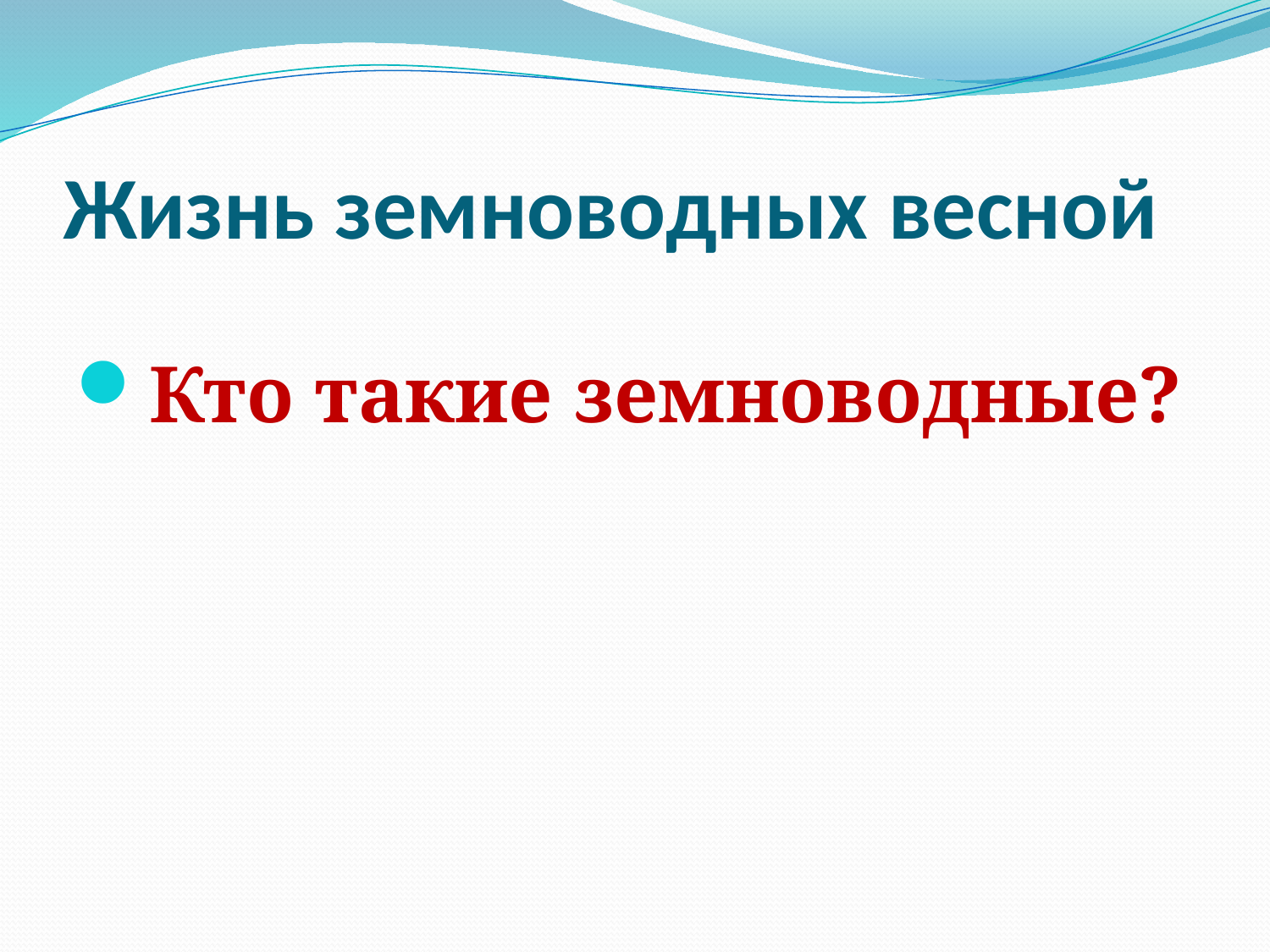

# Жизнь земноводных весной

Кто такие земноводные?